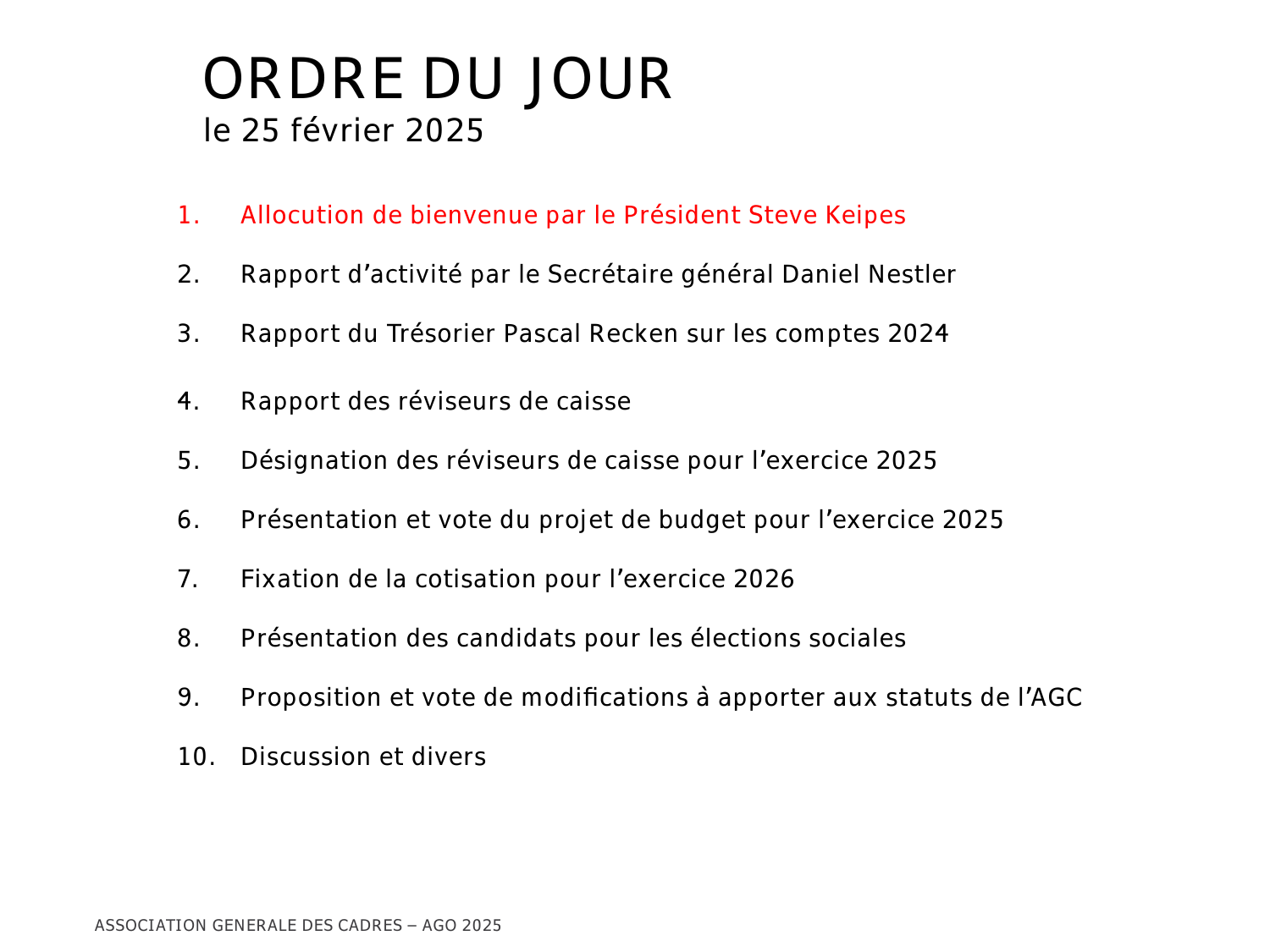

ORDRE DU JOUR
le 25 février 2025

Allocution de bienvenue par le Président Steve Keipes

Rapport d’activité par le Secrétaire général Daniel Nestler

Rapport du Trésorier Pascal Recken sur les comptes 2024

Rapport des réviseurs de caisse

Désignation des réviseurs de caisse pour l’exercice 2025

Présentation et vote du projet de budget pour l’exercice 2025

Fixation de la cotisation pour l’exercice 2026

Présentation des candidats pour les élections sociales

Proposition et vote de modifications à apporter aux statuts de l’AGC

Discussion et divers

25/02/2025
ASSOCIATION GENERALE DES CADRES – AGO 2025